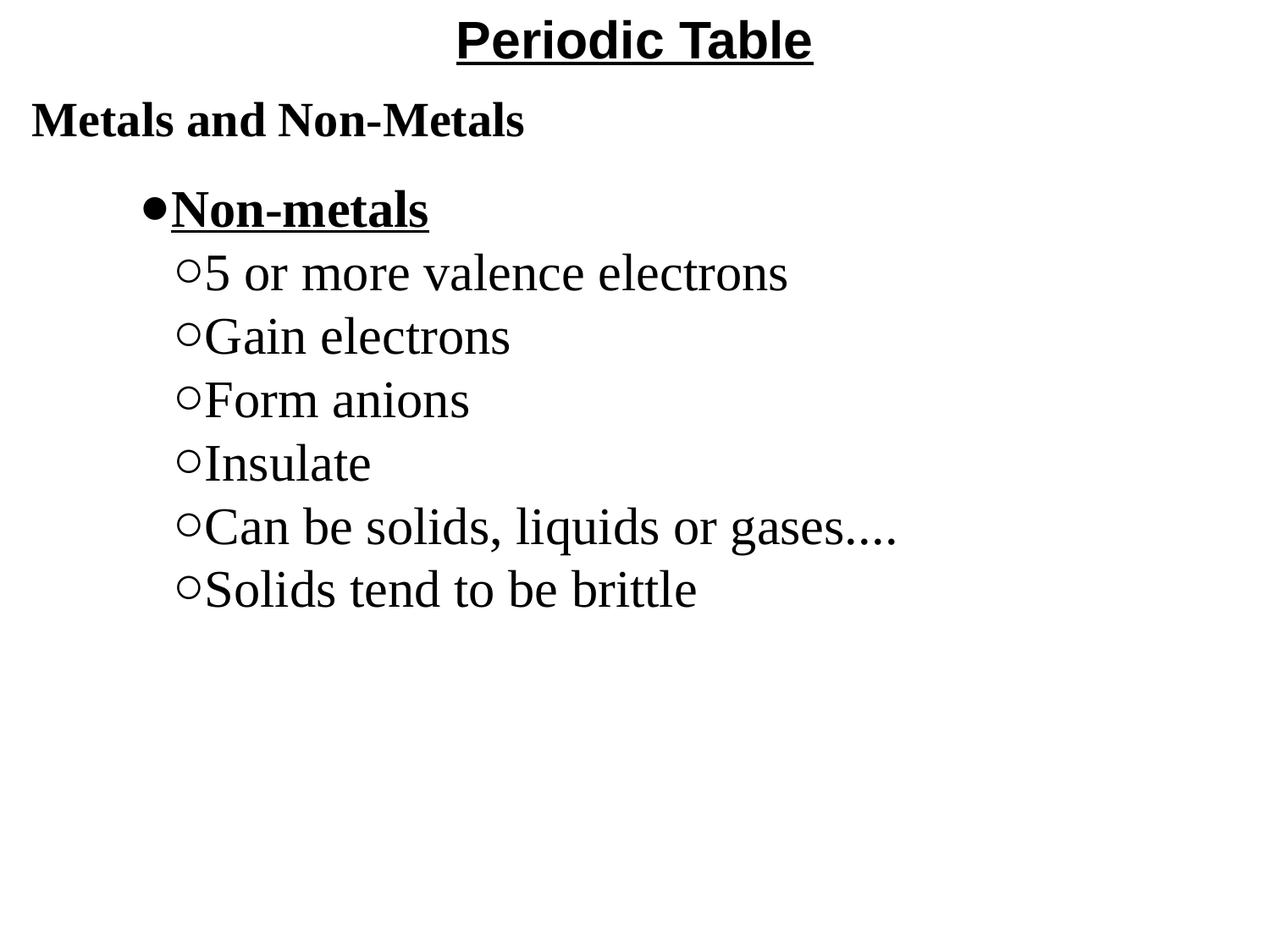

Periodic Table
Metals and Non-Metals
Non-metals
5 or more valence electrons
Gain electrons
Form anions
Insulate
Can be solids, liquids or gases....
Solids tend to be brittle